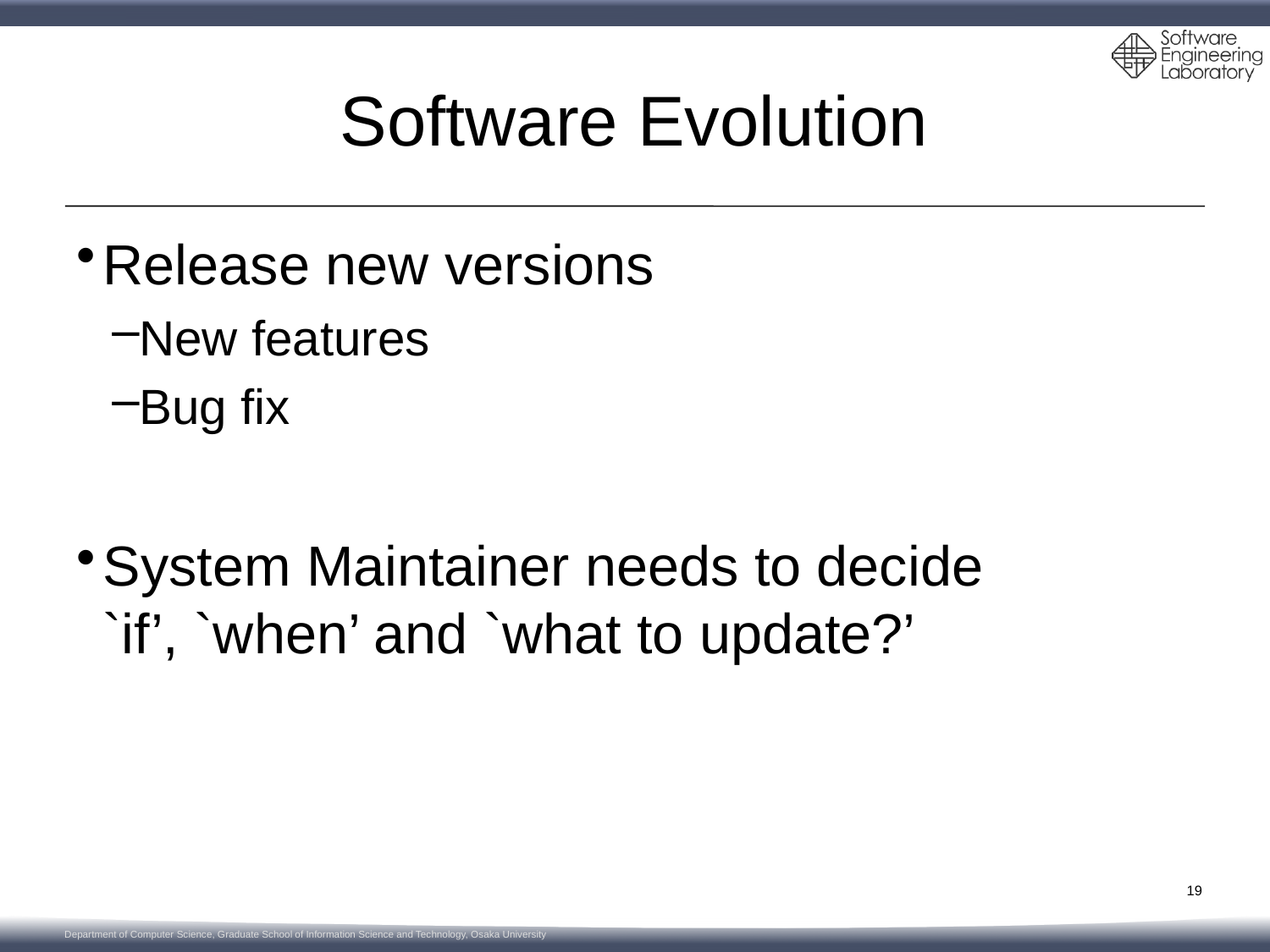

# Software Evolution
Release new versions
New features
Bug fix

System Maintainer needs to decide            `if’, `when’ and `what to update?’

19